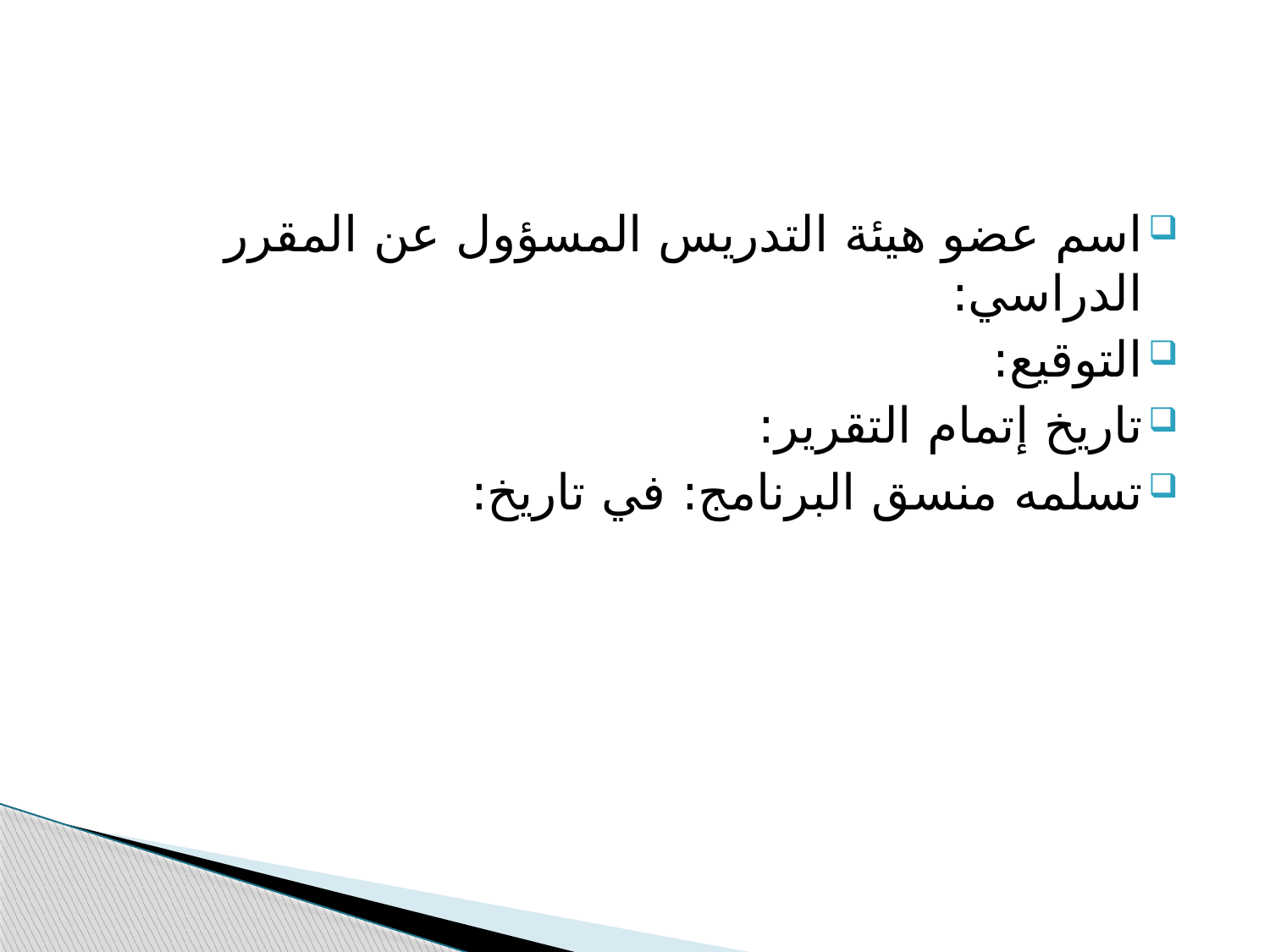

اسم عضو هيئة التدريس المسؤول عن المقرر الدراسي:
التوقيع:
تاريخ إتمام التقرير:
تسلمه منسق البرنامج: في تاريخ: